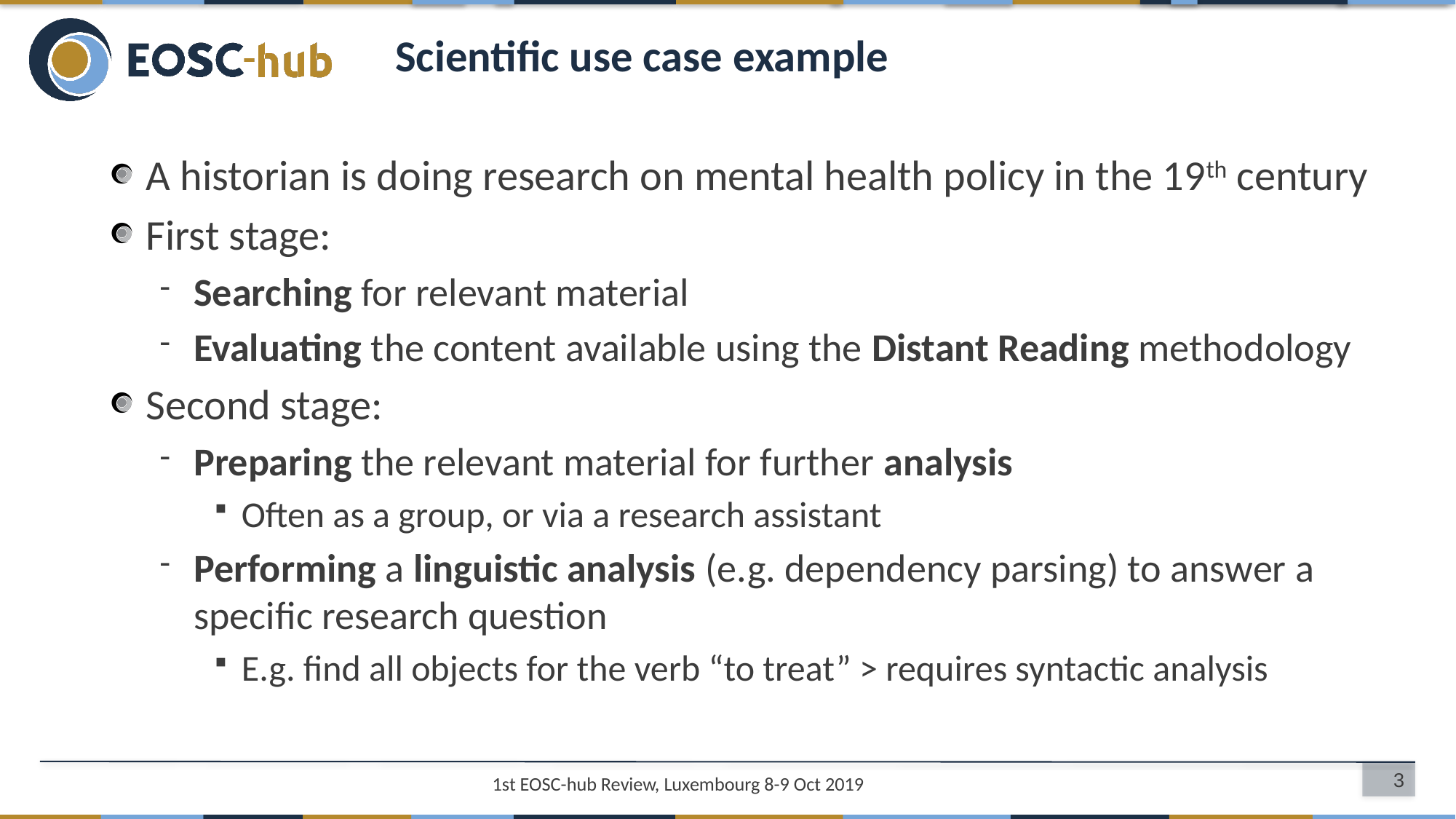

# Scientific use case example
A historian is doing research on mental health policy in the 19th century
First stage:
Searching for relevant material
Evaluating the content available using the Distant Reading methodology
Second stage:
Preparing the relevant material for further analysis
Often as a group, or via a research assistant
Performing a linguistic analysis (e.g. dependency parsing) to answer a specific research question
E.g. find all objects for the verb “to treat” > requires syntactic analysis

3
1st EOSC-hub Review, Luxembourg 8-9 Oct 2019